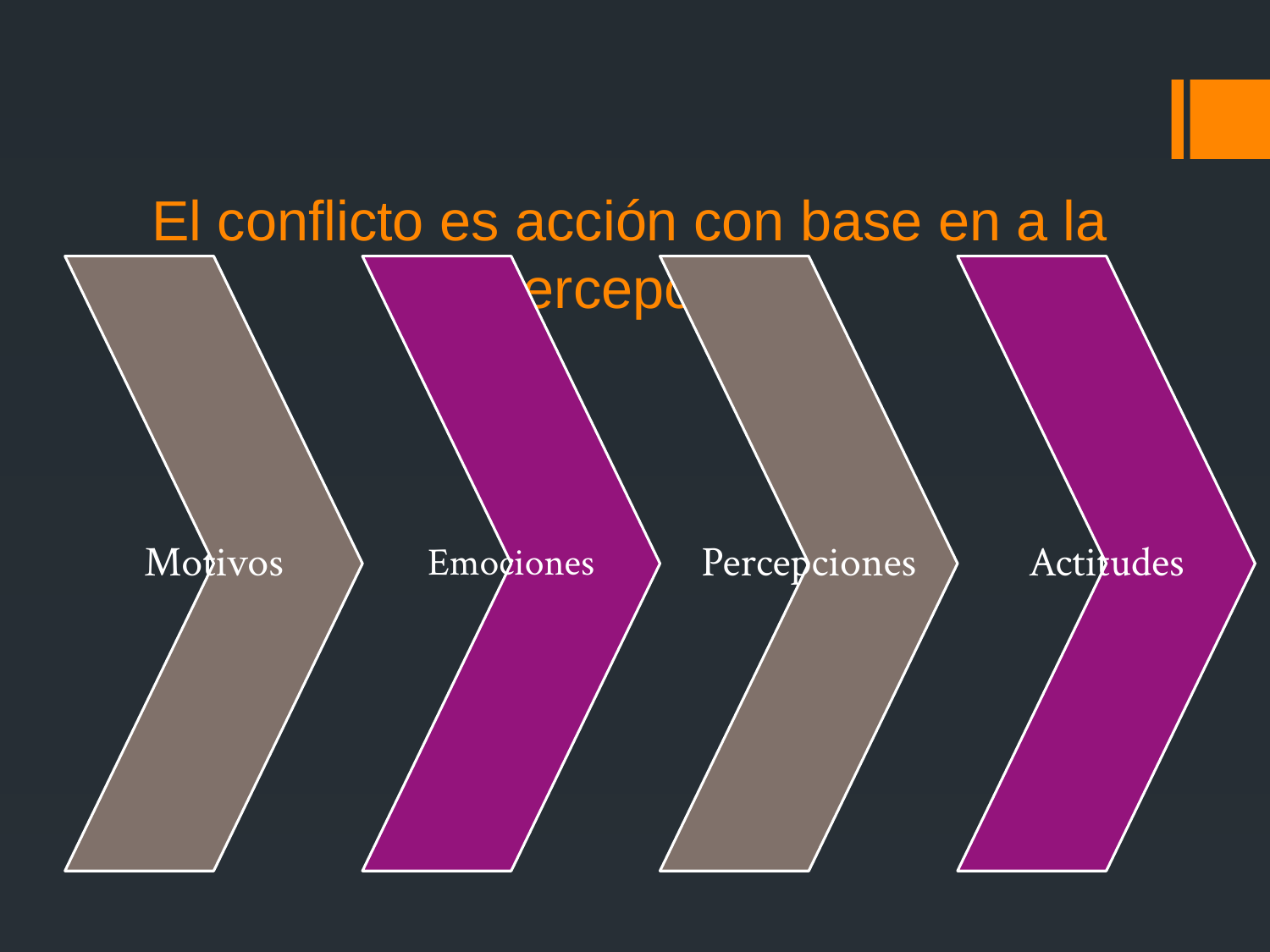

# El conflicto es acción con base en a la percepción
Motivos
Emociones
Percepciones
Actitudes